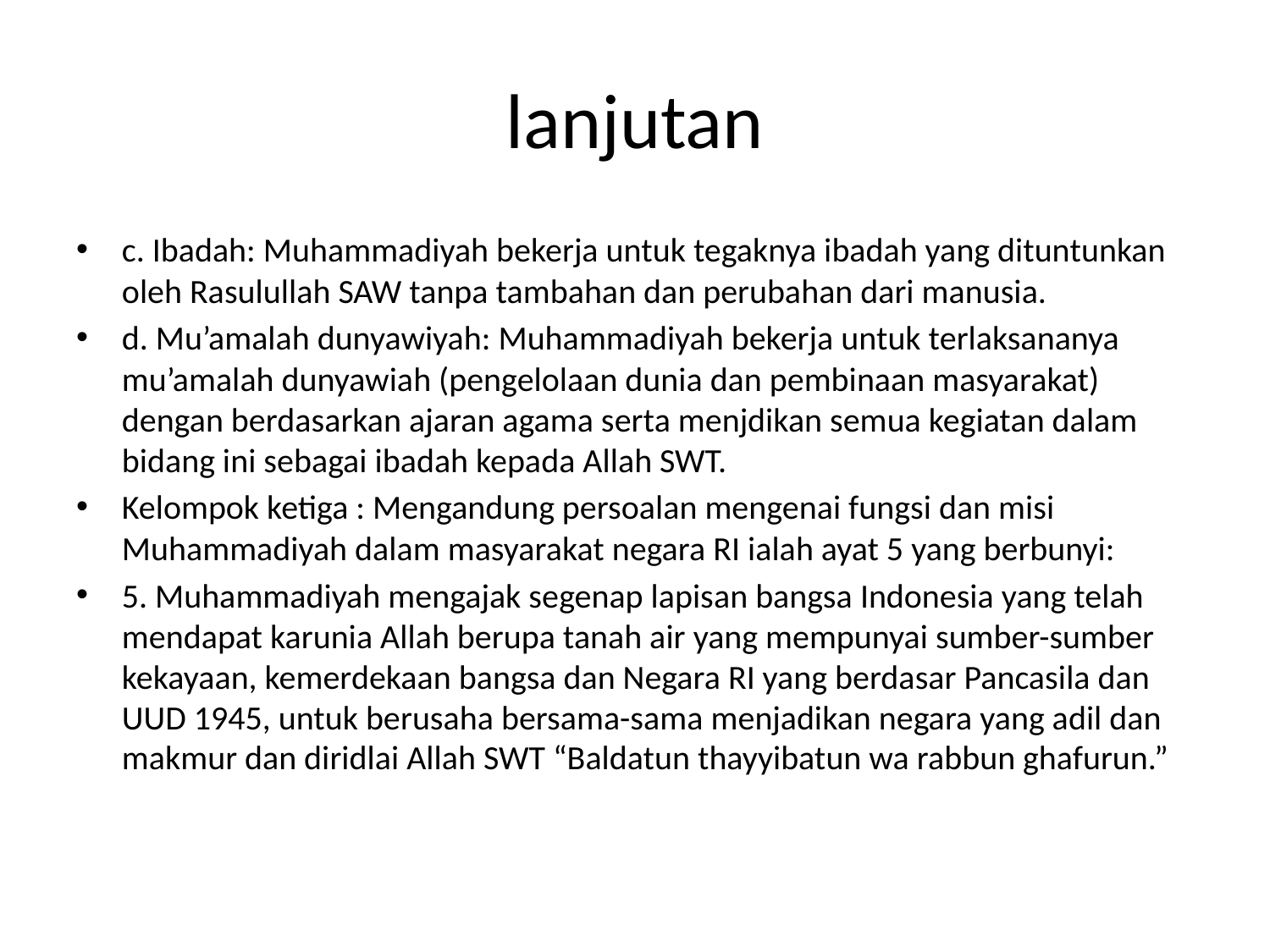

# lanjutan
c. Ibadah: Muhammadiyah bekerja untuk tegaknya ibadah yang dituntunkan oleh Rasulullah SAW tanpa tambahan dan perubahan dari manusia.
d. Mu’amalah dunyawiyah: Muhammadiyah bekerja untuk terlaksananya mu’amalah dunyawiah (pengelolaan dunia dan pembinaan masyarakat) dengan berdasarkan ajaran agama serta menjdikan semua kegiatan dalam bidang ini sebagai ibadah kepada Allah SWT.
Kelompok ketiga : Mengandung persoalan mengenai fungsi dan misi Muhammadiyah dalam masyarakat negara RI ialah ayat 5 yang berbunyi:
5. Muhammadiyah mengajak segenap lapisan bangsa Indonesia yang telah mendapat karunia Allah berupa tanah air yang mempunyai sumber-sumber kekayaan, kemerdekaan bangsa dan Negara RI yang berdasar Pancasila dan UUD 1945, untuk berusaha bersama-sama menjadikan negara yang adil dan makmur dan diridlai Allah SWT “Baldatun thayyibatun wa rabbun ghafurun.”